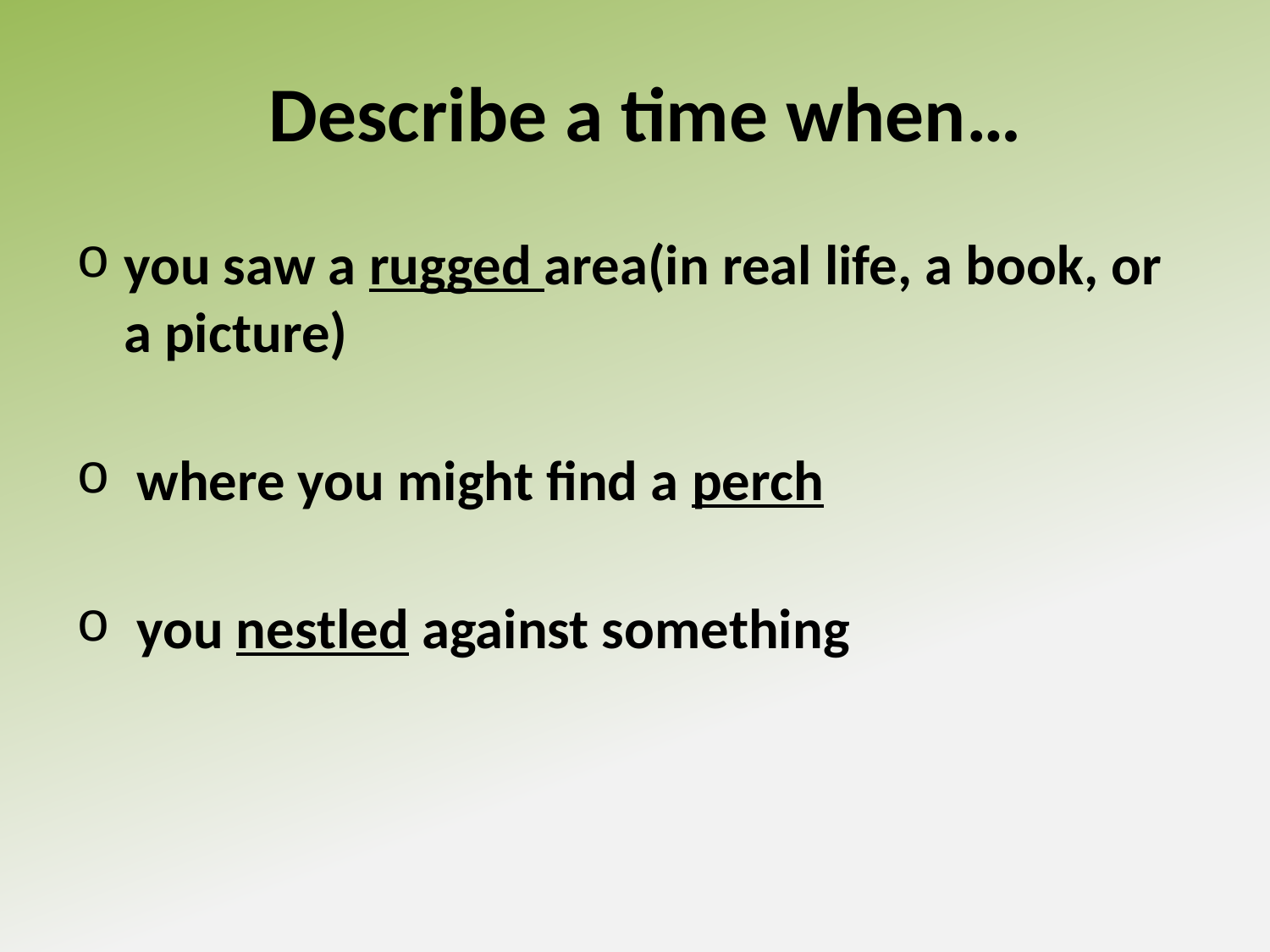

# Describe a time when…
you saw a rugged area(in real life, a book, or a picture)

 where you might find a perch

 you nestled against something